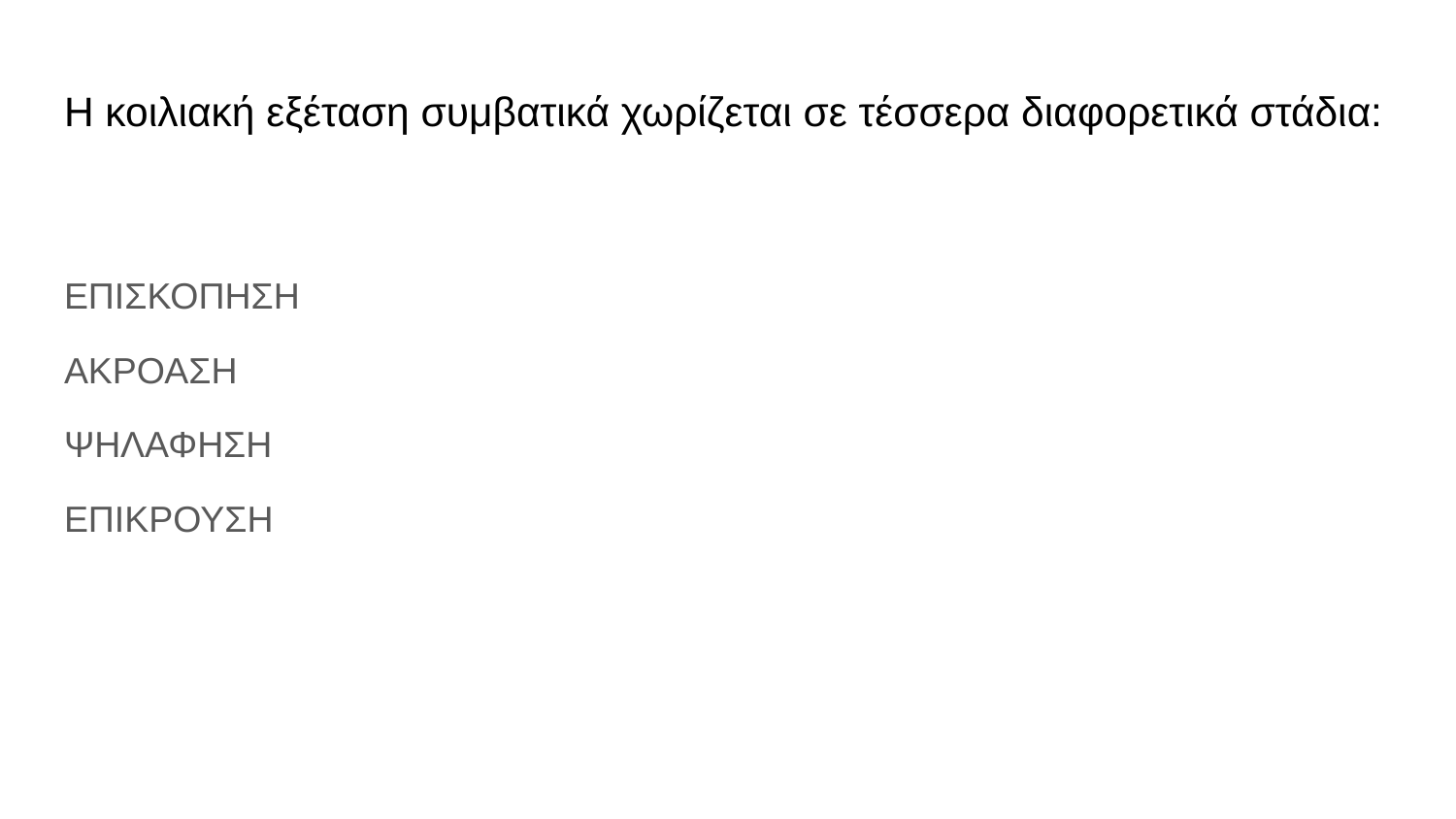

# Η κοιλιακή εξέταση συμβατικά χωρίζεται σε τέσσερα διαφορετικά στάδια:

ΕΠΙΣΚΟΠΗΣΗ
ΑΚΡΟΑΣΗ
ΨΗΛΑΦΗΣΗ
ΕΠΙΚΡΟΥΣΗ